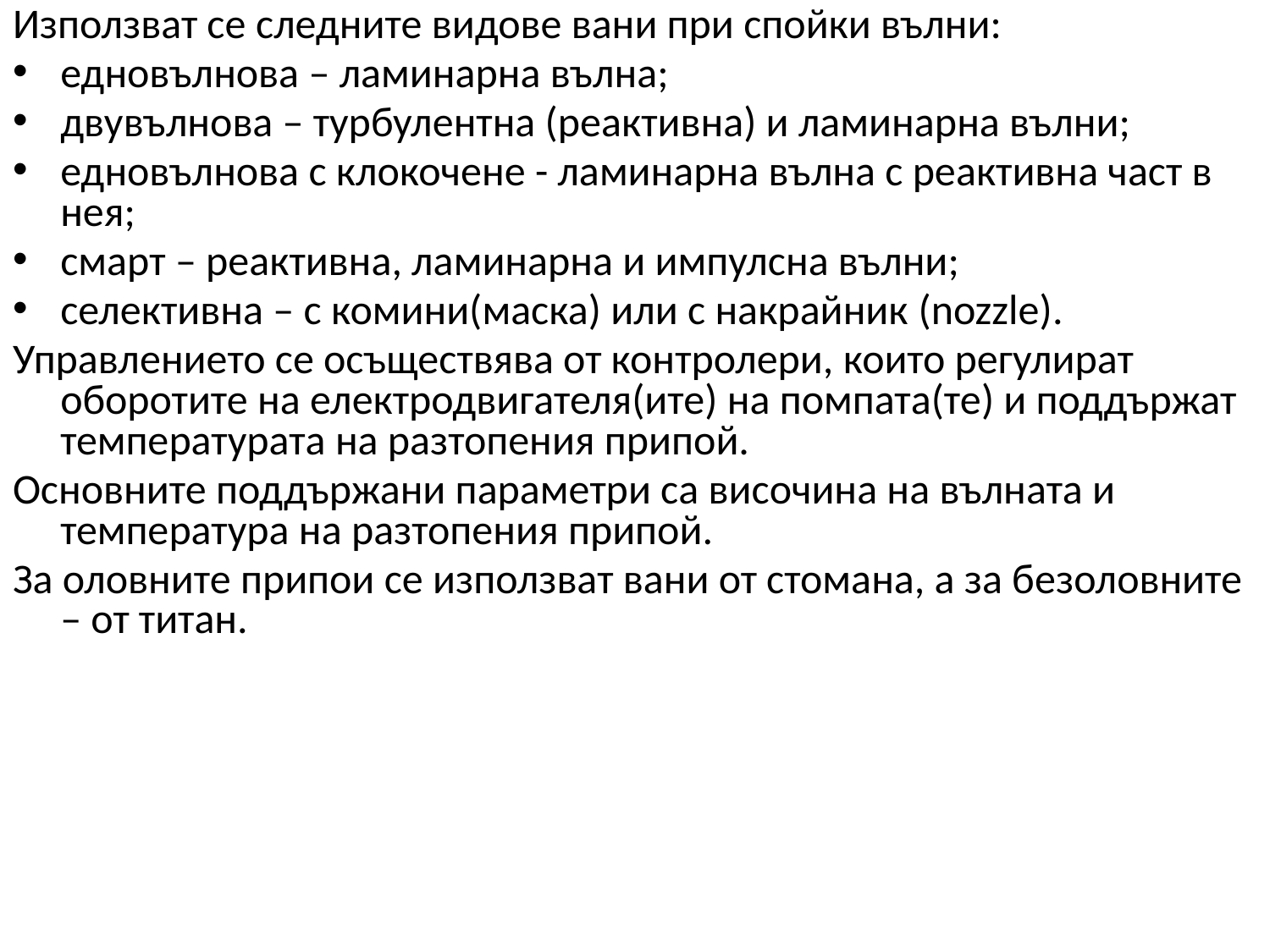

Използват се следните видове вани при спойки вълни:
едновълнова – ламинарна вълна;
двувълнова – турбулентна (реактивна) и ламинарна вълни;
едновълнова с клокочене - ламинарна вълна с реактивна част в нея;
смарт – реактивна, ламинарна и импулсна вълни;
селективна – с комини(маска) или с накрайник (nozzle).
Управлението се осъществява от контролери, които регулират оборотите на електродвигателя(ите) на помпата(те) и поддържат температурата на разтопения припой.
Основните поддържани параметри са височина на вълната и температура на разтопения припой.
За оловните припои се използват вани от стомана, а за безоловните – от титан.